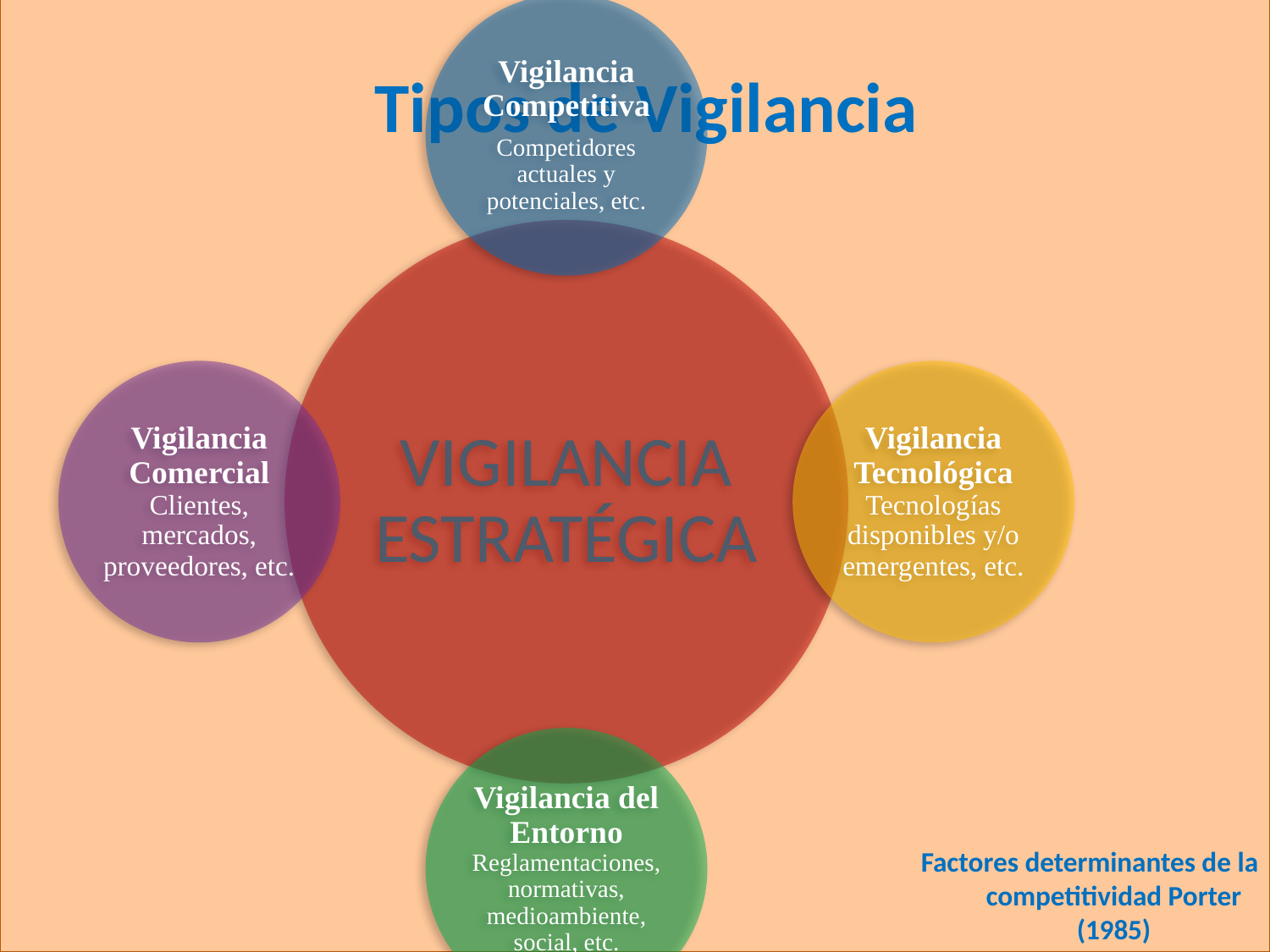

VIGILANCIA ESTRATÉGICA
Vigilancia Competitiva
Competidores actuales y potenciales, etc.
Vigilancia Tecnológica Tecnologías disponibles y/o emergentes, etc.
Vigilancia del Entorno Reglamentaciones, normativas, medioambiente, social, etc.
Vigilancia Comercial Clientes, mercados, proveedores, etc.
Tipos de Vigilancia

Factores determinantes de la competitividad Porter (1985)